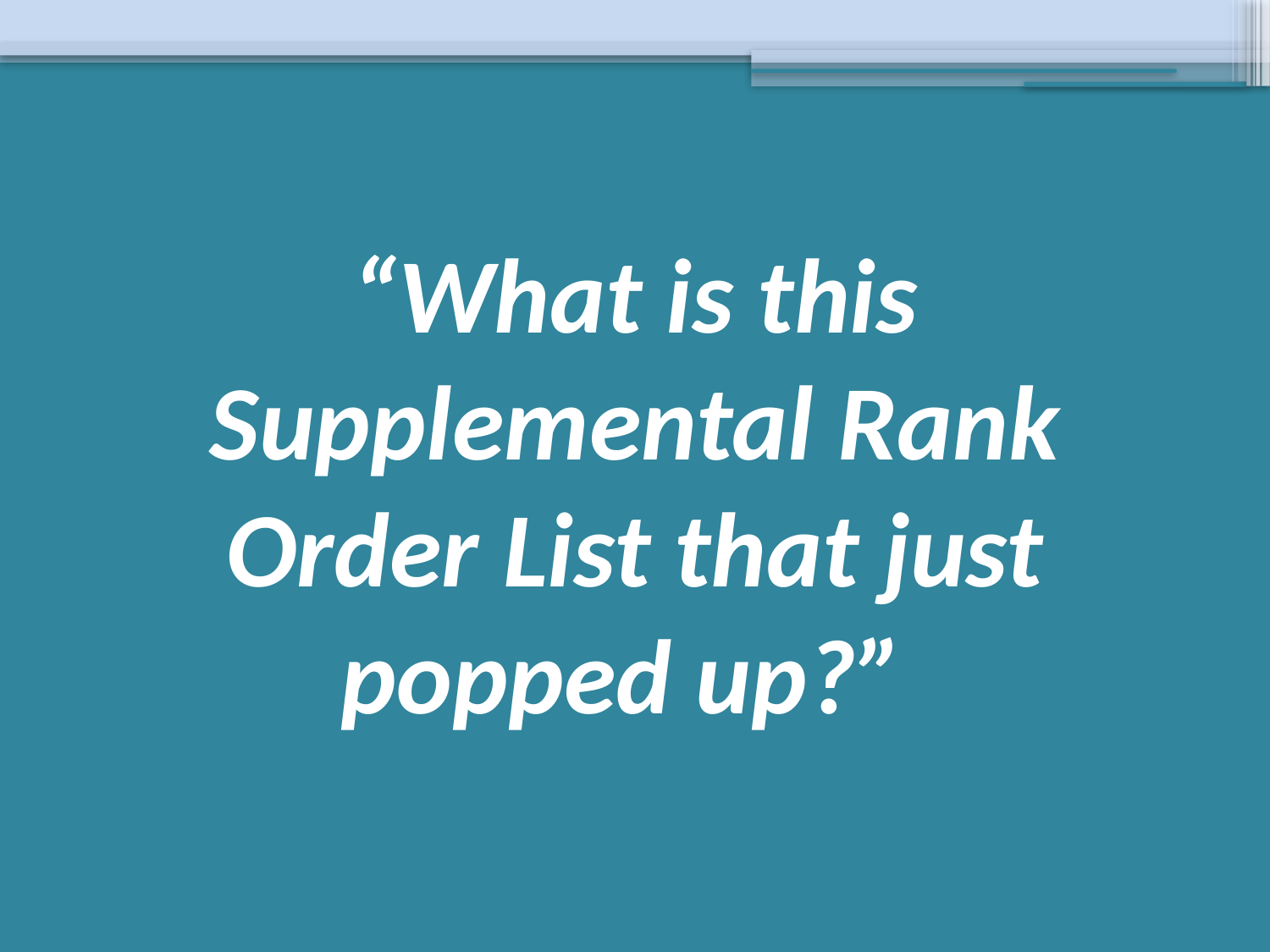

# “What is this Supplemental Rank Order List that just popped up?”